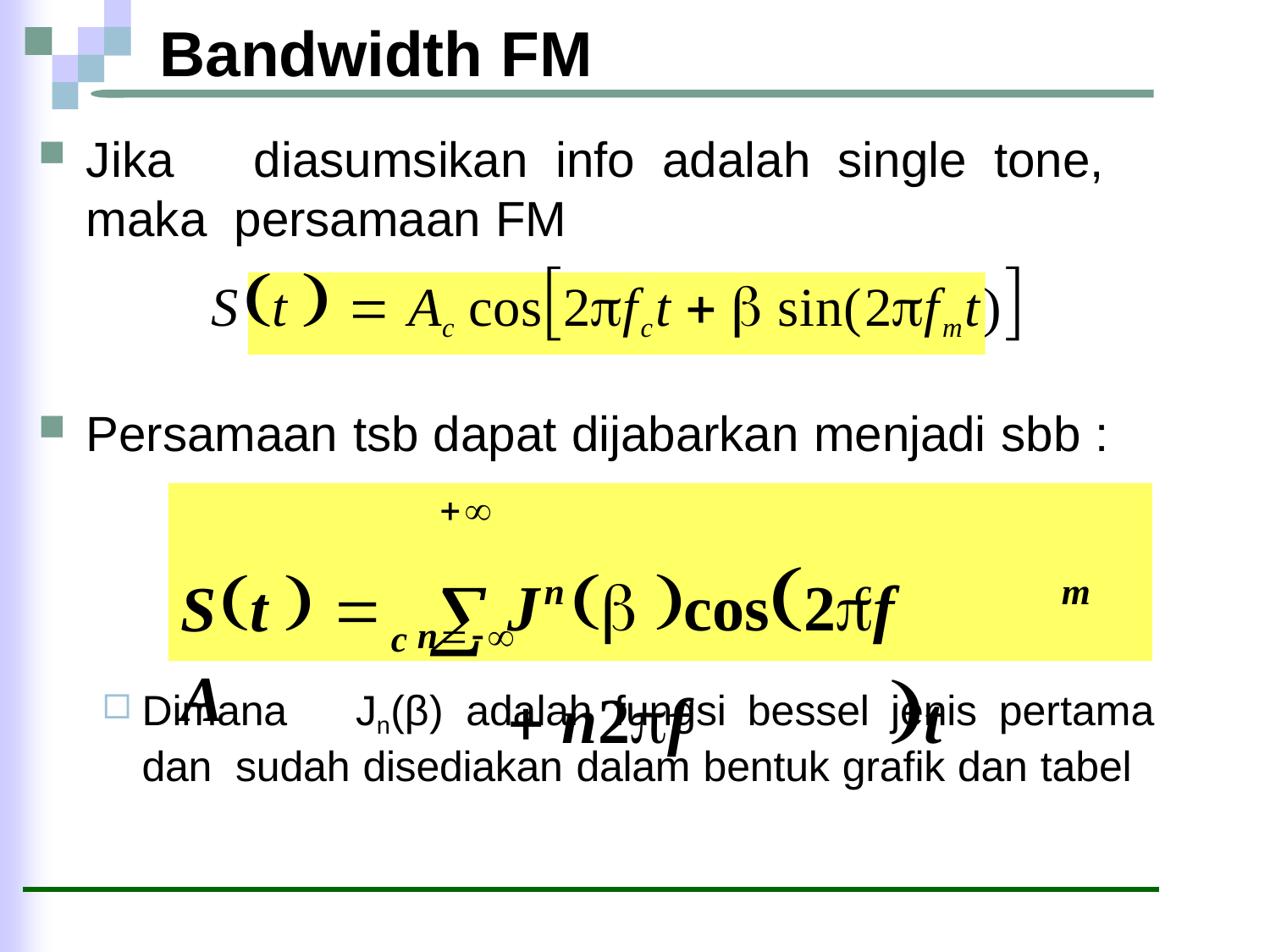

Bandwidth FM
Jika	diasumsikan	info	adalah	single	tone,	maka  persamaan FM
S(t ) = Ac  cos[2πfct + β sin(2πfmt)]
Persamaan tsb dapat dijabarkan menjadi sbb :

+∞
J	(β )cos(2πf	+ n2πf	)t
S(t ) = A
c	∑
n	c	m
n=−∞
Dimana	Jn(β)	adalah	fungsi	bessel	jenis	pertama	dan  sudah disediakan dalam bentuk grafik dan tabel